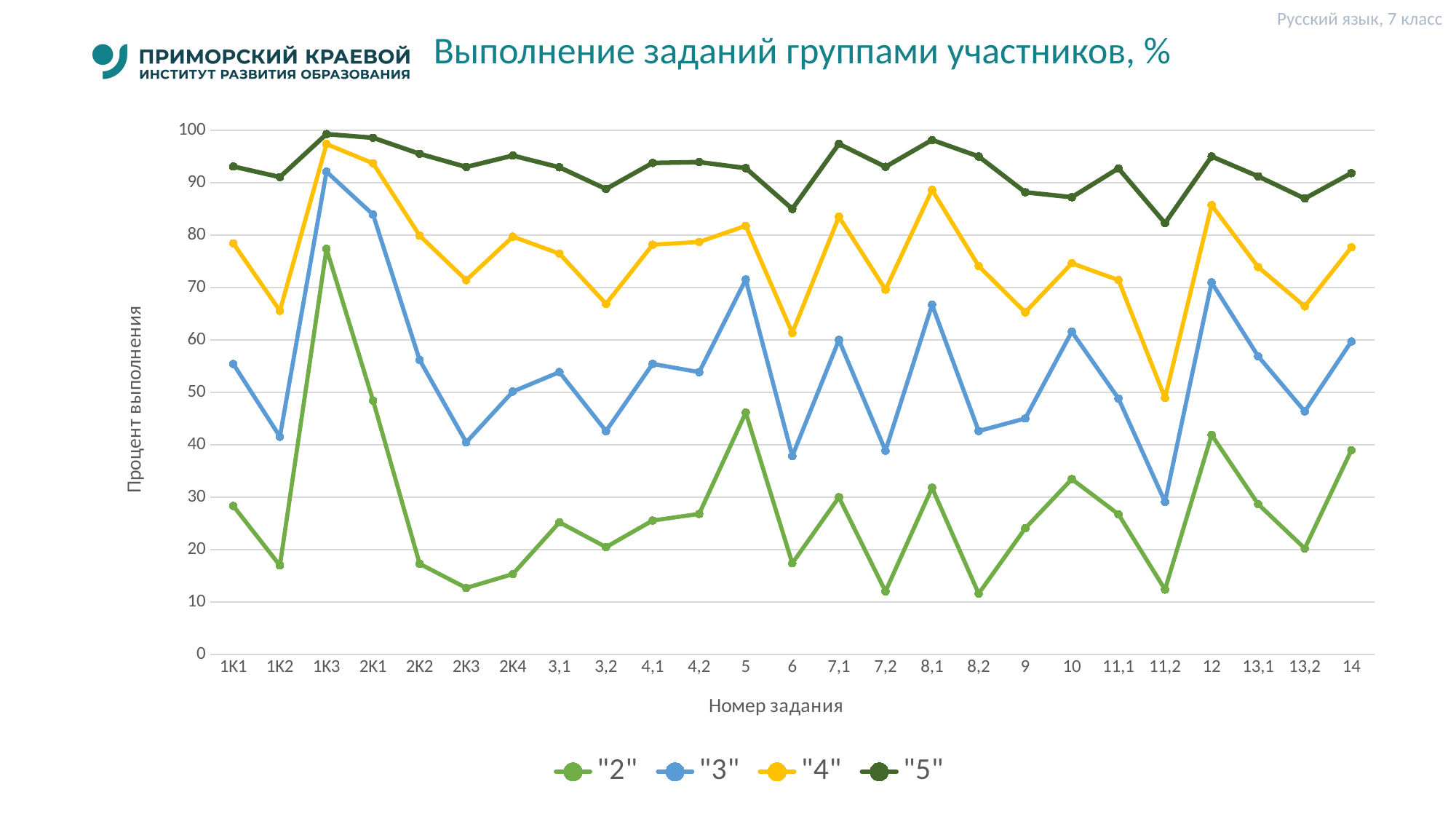

Русский язык, 7 класс
# Выполнение заданий группами участников, %

### Chart

| Category | "2" | "3" | "4" | "5" |
|---|---|---|---|---|
| 1K1 | 28.32 | 55.43 | 78.45 | 93.11 |
| 1K2 | 16.96 | 41.55 | 65.58 | 91.09 |
| 1K3 | 77.4 | 92.13 | 97.4 | 99.3 |
| 2K1 | 48.44 | 83.93 | 93.73 | 98.59 |
| 2K2 | 17.28 | 56.18 | 79.93 | 95.53 |
| 2K3 | 12.67 | 40.47 | 71.42 | 93.02 |
| 2K4 | 15.32 | 50.16 | 79.73 | 95.2 |
| 3,1 | 25.2 | 53.88 | 76.49 | 92.96 |
| 3,2 | 20.47 | 42.62 | 66.89 | 88.82 |
| 4,1 | 25.54 | 55.44 | 78.19 | 93.79 |
| 4,2 | 26.81 | 53.87 | 78.72 | 93.96 |
| 5 | 46.15 | 71.55 | 81.79 | 92.8 |
| 6 | 17.38 | 37.83 | 61.37 | 85.02 |
| 7,1 | 29.98 | 60.0 | 83.54 | 97.43 |
| 7,2 | 12.01 | 38.86 | 69.61 | 93.05 |
| 8,1 | 31.8 | 66.74 | 88.65 | 98.18 |
| 8,2 | 11.59 | 42.63 | 74.13 | 95.03 |
| 9 | 24.06 | 45.03 | 65.29 | 88.2 |
| 10 | 33.45 | 61.59 | 74.65 | 87.25 |
| 11,1 | 26.74 | 48.85 | 71.44 | 92.76 |
| 11,2 | 12.37 | 29.09 | 48.95 | 82.31 |
| 12 | 41.9 | 70.98 | 85.74 | 95.03 |
| 13,1 | 28.67 | 56.9 | 73.92 | 91.23 |
| 13,2 | 20.21 | 46.38 | 66.42 | 87.0 |
| 14 | 38.96 | 59.72 | 77.69 | 91.85 |